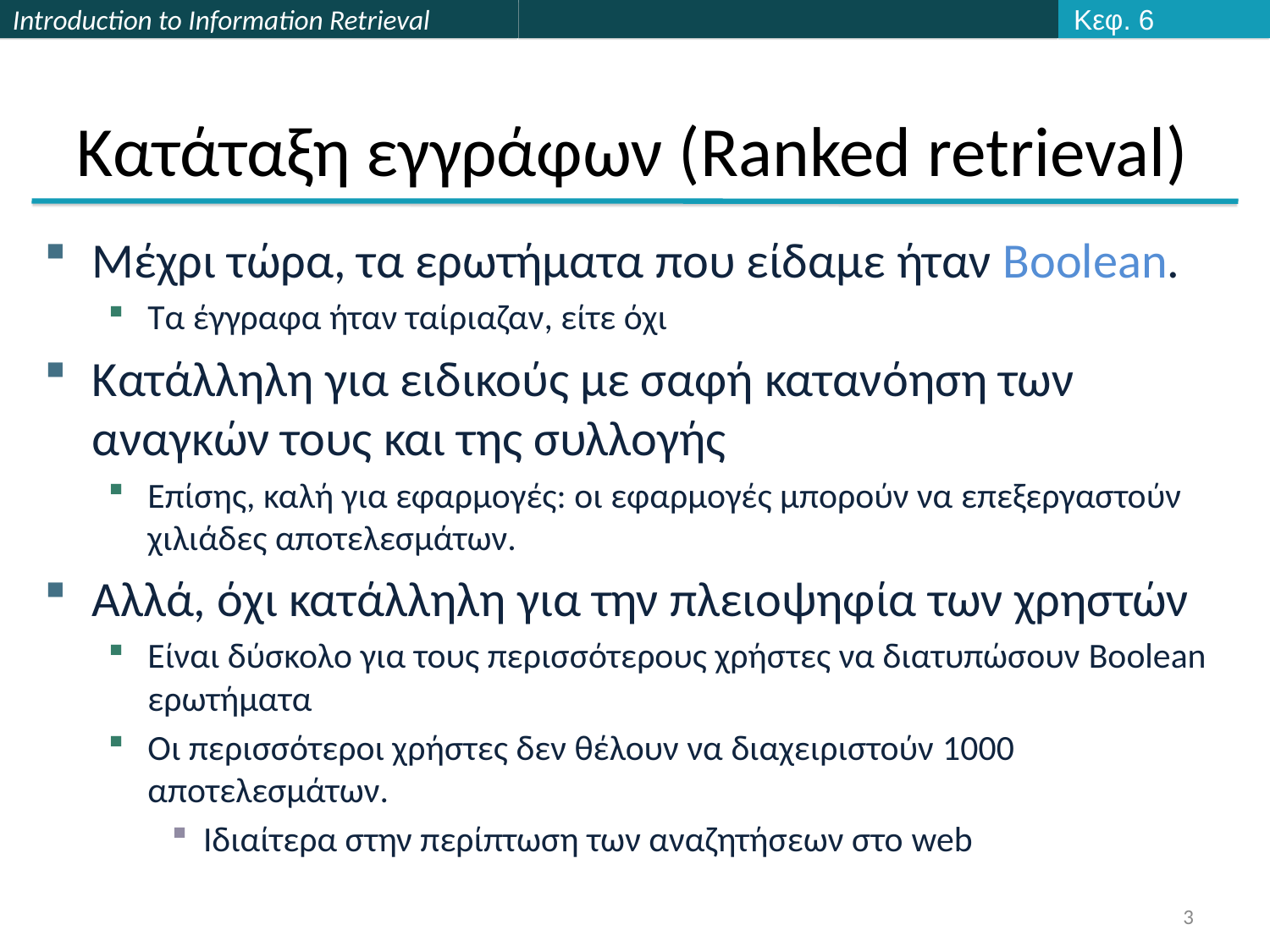

Κεφ. 6
# Κατάταξη εγγράφων (Ranked retrieval)
Μέχρι τώρα, τα ερωτήματα που είδαμε ήταν Boolean.
Τα έγγραφα ήταν ταίριαζαν, είτε όχι
Κατάλληλη για ειδικούς με σαφή κατανόηση των αναγκών τους και της συλλογής
Επίσης, καλή για εφαρμογές: οι εφαρμογές μπορούν να επεξεργαστούν χιλιάδες αποτελεσμάτων.
Αλλά, όχι κατάλληλη για την πλειοψηφία των χρηστών
Είναι δύσκολο για τους περισσότερους χρήστες να διατυπώσουν Boolean ερωτήματα
Οι περισσότεροι χρήστες δεν θέλουν να διαχειριστούν 1000 αποτελεσμάτων.
Ιδιαίτερα στην περίπτωση των αναζητήσεων στο web

3